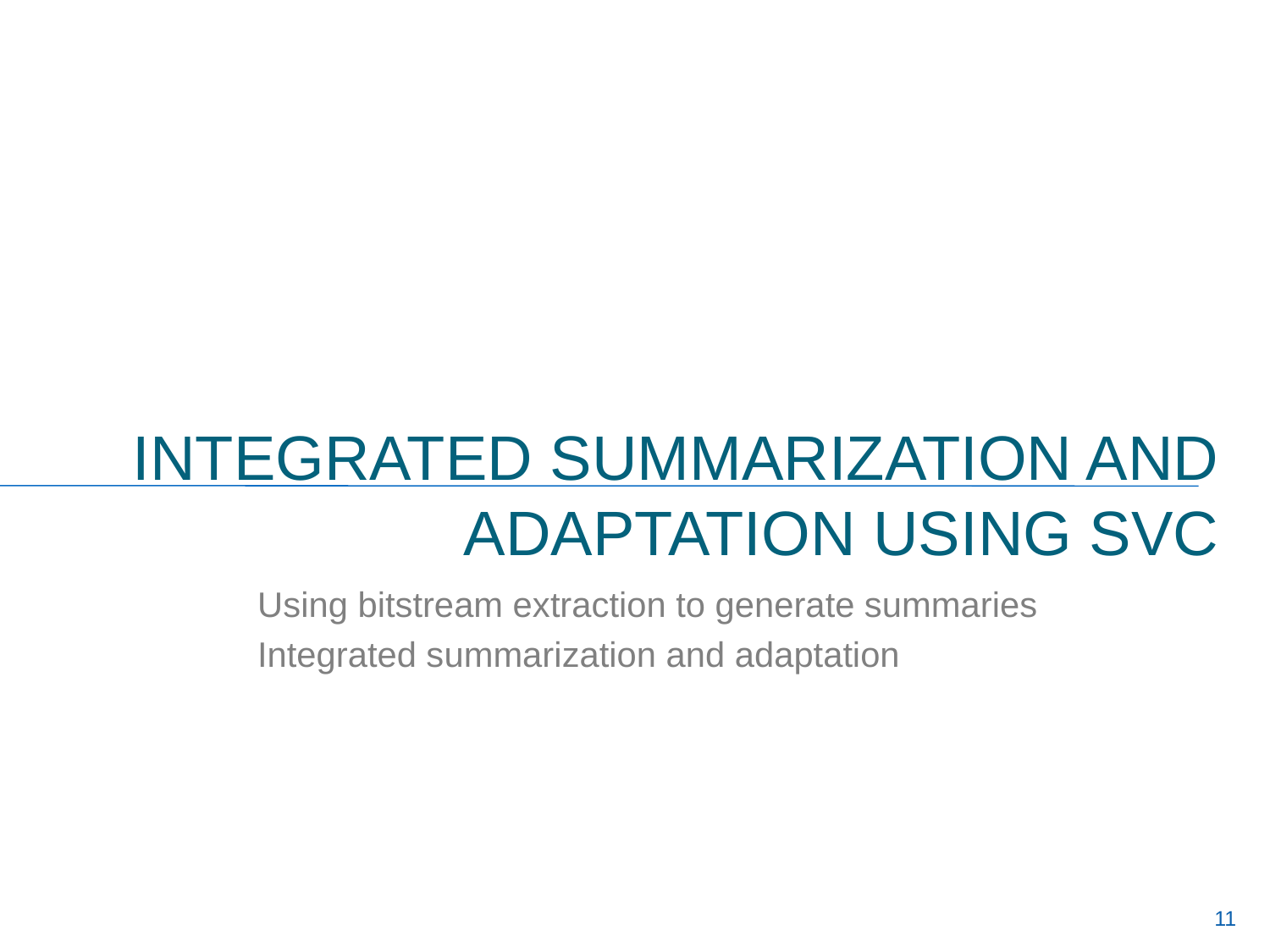

# Integrated summarization and adaptation using SVC
Using bitstream extraction to generate summaries
Integrated summarization and adaptation
11